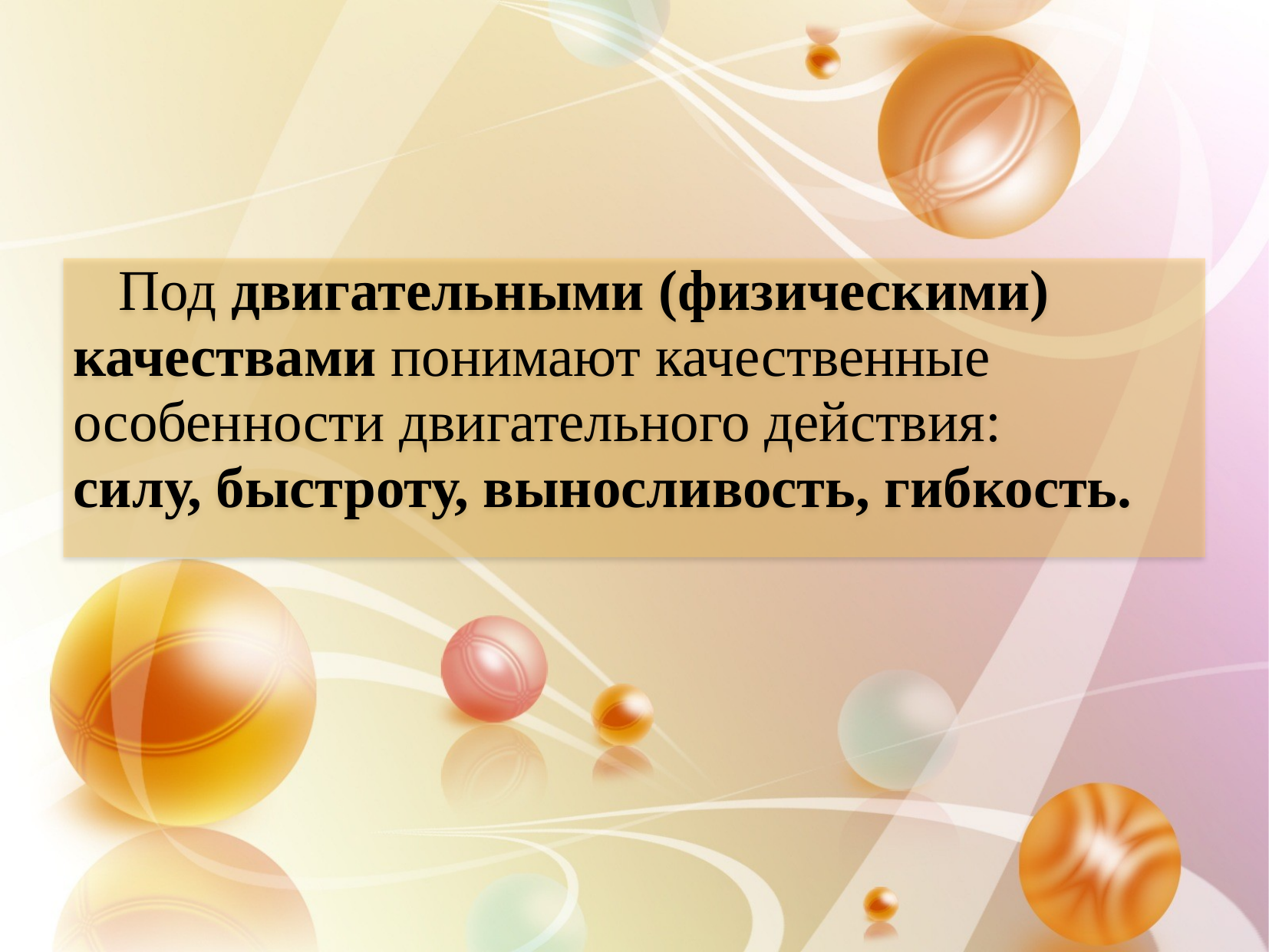

Под двигательными (физическими) качествами понимают качественные особенности двигательного действия:
силу, быстроту, выносливость, гибкость.